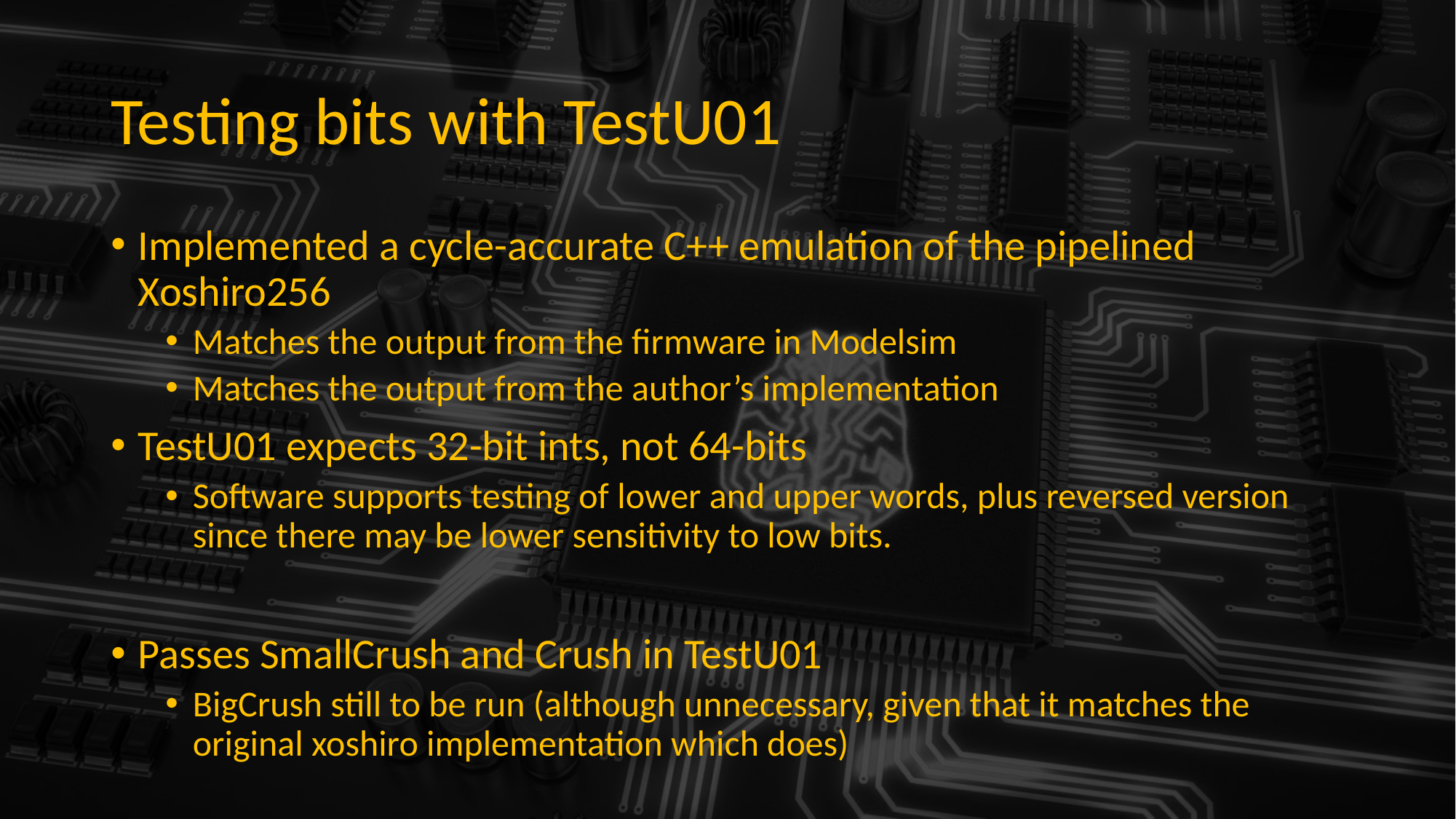

# Testing bits with TestU01
Implemented a cycle-accurate C++ emulation of the pipelined Xoshiro256
Matches the output from the firmware in Modelsim
Matches the output from the author’s implementation
TestU01 expects 32-bit ints, not 64-bits
Software supports testing of lower and upper words, plus reversed version since there may be lower sensitivity to low bits.

Passes SmallCrush and Crush in TestU01
BigCrush still to be run (although unnecessary, given that it matches the original xoshiro implementation which does)